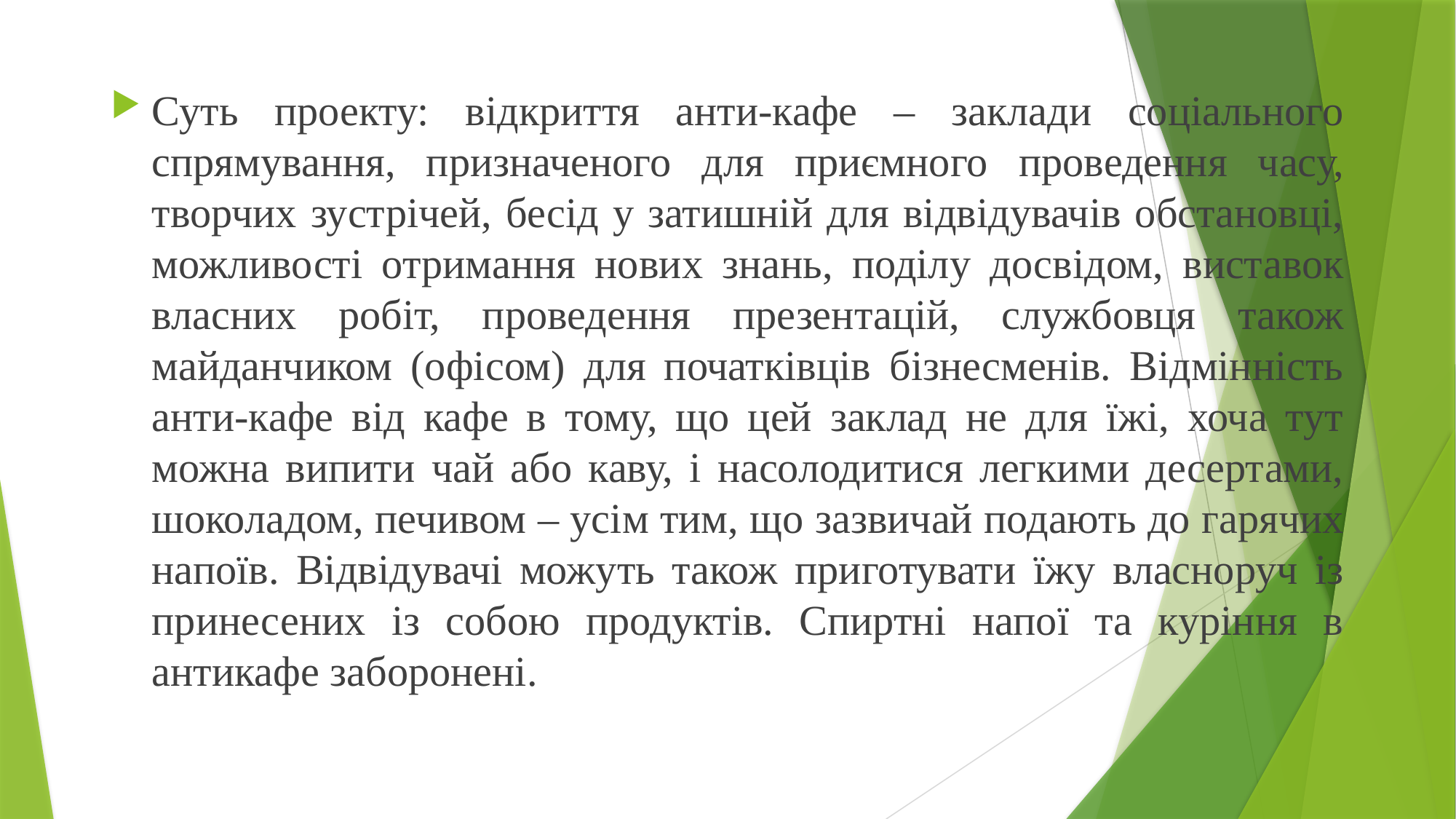

Суть проекту: відкриття анти-кафе – заклади соціального спрямування, призначеного для приємного проведення часу, творчих зустрічей, бесід у затишній для відвідувачів обстановці, можливості отримання нових знань, поділу досвідом, виставок власних робіт, проведення презентацій, службовця також майданчиком (офісом) для початківців бізнесменів. Відмінність анти-кафе від кафе в тому, що цей заклад не для їжі, хоча тут можна випити чай або каву, і насолодитися легкими десертами, шоколадом, печивом – усім тим, що зазвичай подають до гарячих напоїв. Відвідувачі можуть також приготувати їжу власноруч із принесених із собою продуктів. Спиртні напої та куріння в антикафе заборонені.